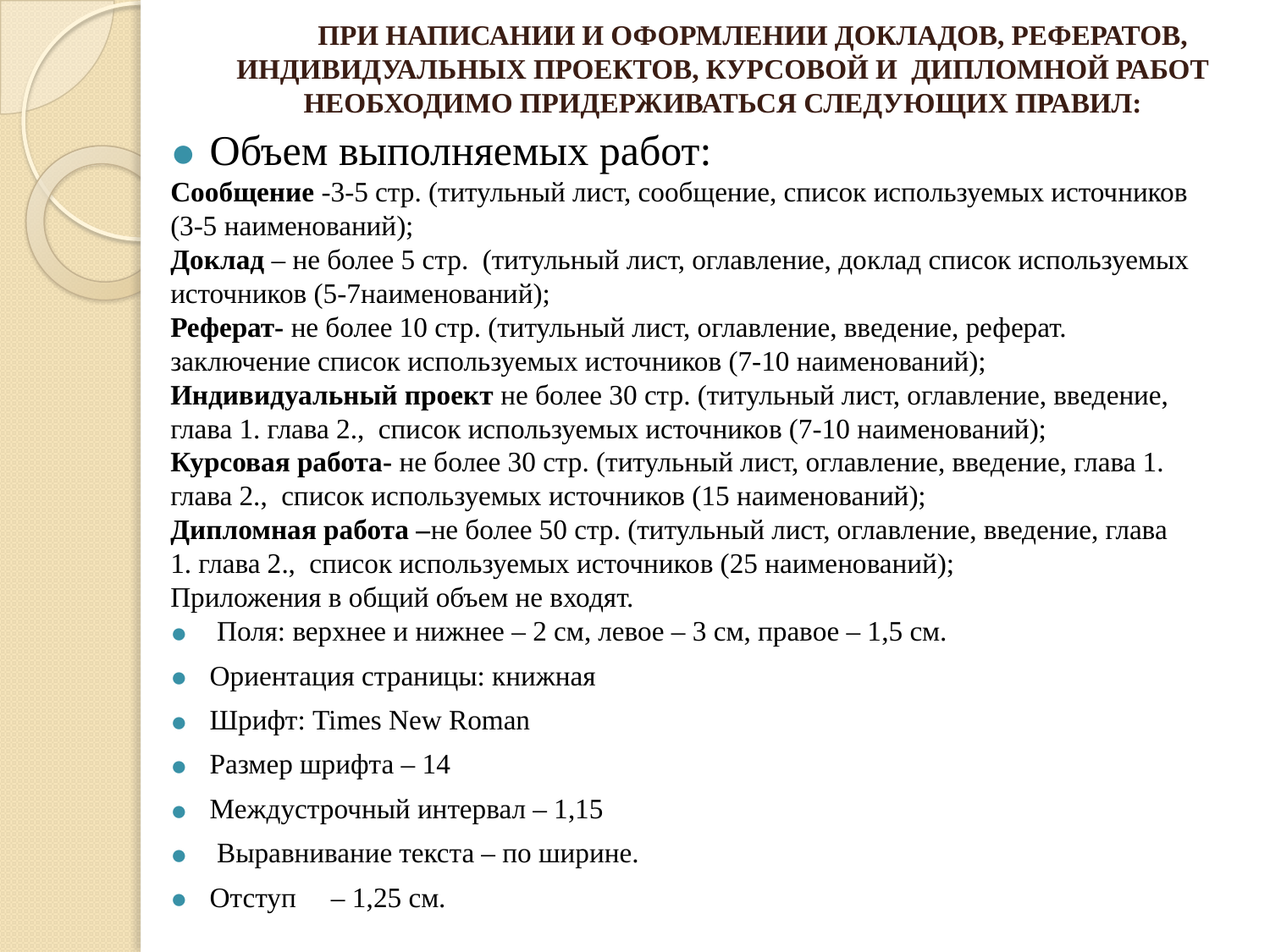

# ПРИ НАПИСАНИИ И ОФОРМЛЕНИИ ДОКЛАДОВ, РЕФЕРАТОВ, ИНДИВИДУАЛЬНЫХ ПРОЕКТОВ, КУРСОВОЙ И  ДИПЛОМНОЙ РАБОТ НЕОБХОДИМО ПРИДЕРЖИВАТЬСЯ СЛЕДУЮЩИХ ПРАВИЛ:
Объем выполняемых работ:
Сообщение -3-5 стр. (титульный лист, сообщение, список используемых источников (3-5 наименований);
Доклад – не более 5 стр.  (титульный лист, оглавление, доклад список используемых источников (5-7наименований);
Реферат- не более 10 стр. (титульный лист, оглавление, введение, реферат. заключение список используемых источников (7-10 наименований);
Индивидуальный проект не более 30 стр. (титульный лист, оглавление, введение, глава 1. глава 2.,  список используемых источников (7-10 наименований);
Курсовая работа- не более 30 стр. (титульный лист, оглавление, введение, глава 1. глава 2.,  список используемых источников (15 наименований);
Дипломная работа –не более 50 стр. (титульный лист, оглавление, введение, глава 1. глава 2.,  список используемых источников (25 наименований);
Приложения в общий объем не входят.
 Поля: верхнее и нижнее – 2 см, левое – 3 см, правое – 1,5 см.
Ориентация страницы: книжная
Шрифт: Times New Roman
Размер шрифта – 14
Междустрочный интервал – 1,15
 Выравнивание текста – по ширине.
Отступ     – 1,25 см.